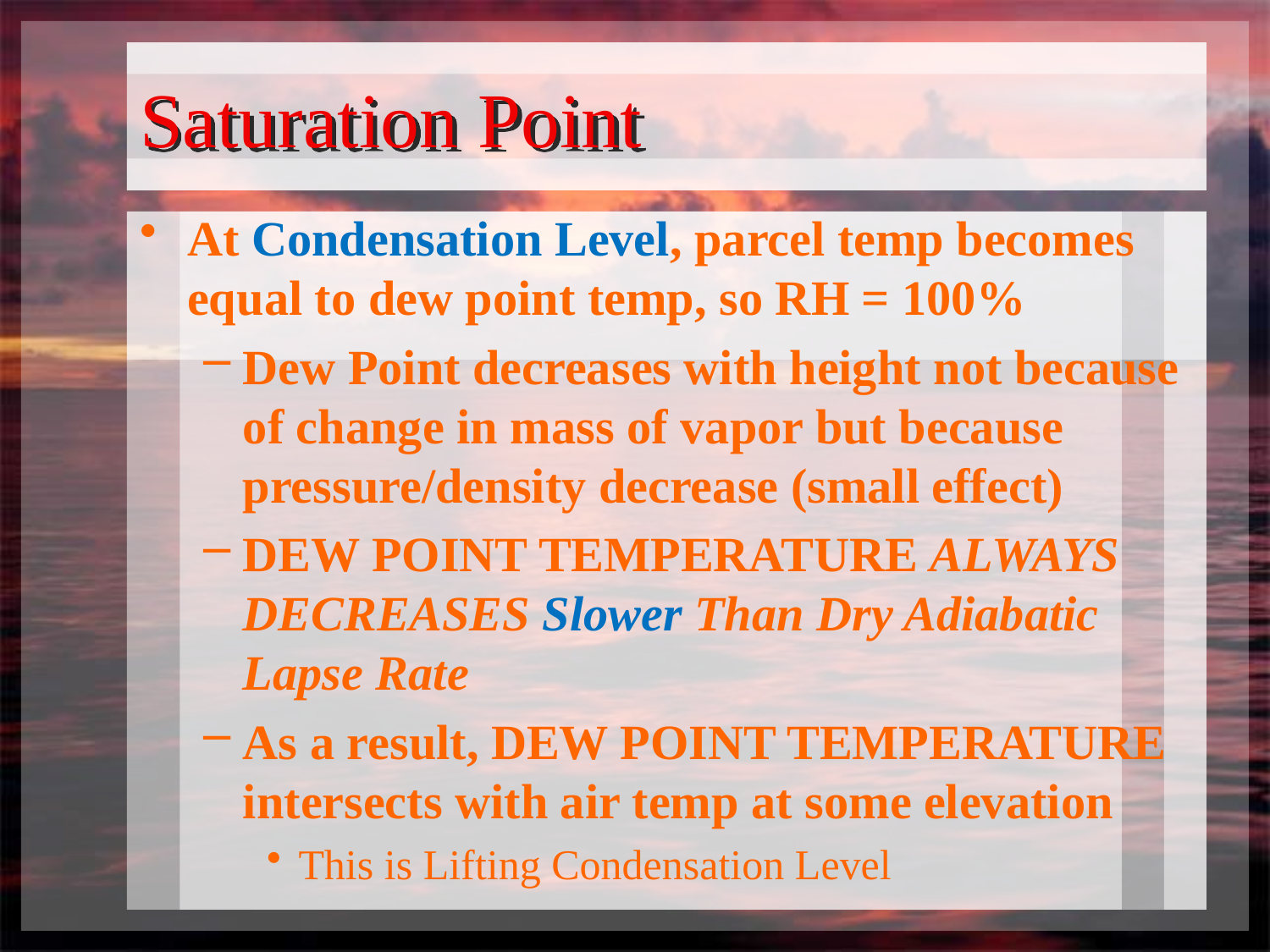

# Saturation Point
At Condensation Level, parcel temp becomes equal to dew point temp, so RH = 100%
Dew Point decreases with height not because of change in mass of vapor but because pressure/density decrease (small effect)
DEW POINT TEMPERATURE ALWAYS DECREASES Slower Than Dry Adiabatic Lapse Rate
As a result, DEW POINT TEMPERATURE intersects with air temp at some elevation
This is Lifting Condensation Level